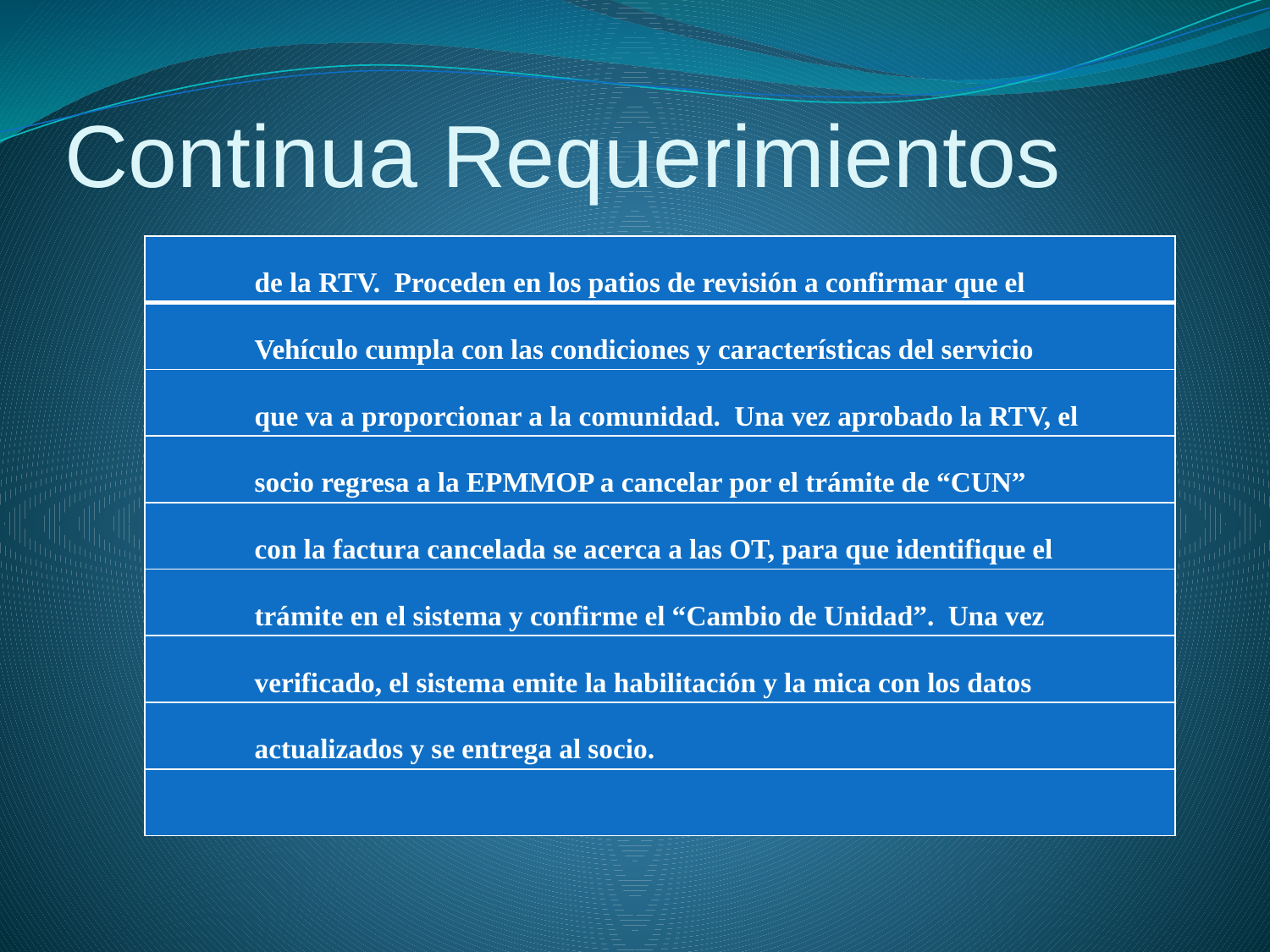

# Continua Requerimientos
| de la RTV. Proceden en los patios de revisión a confirmar que el |
| --- |
| Vehículo cumpla con las condiciones y características del servicio |
| que va a proporcionar a la comunidad. Una vez aprobado la RTV, el |
| socio regresa a la EPMMOP a cancelar por el trámite de “CUN” |
| con la factura cancelada se acerca a las OT, para que identifique el |
| trámite en el sistema y confirme el “Cambio de Unidad”. Una vez |
| verificado, el sistema emite la habilitación y la mica con los datos |
| actualizados y se entrega al socio. |
|  |